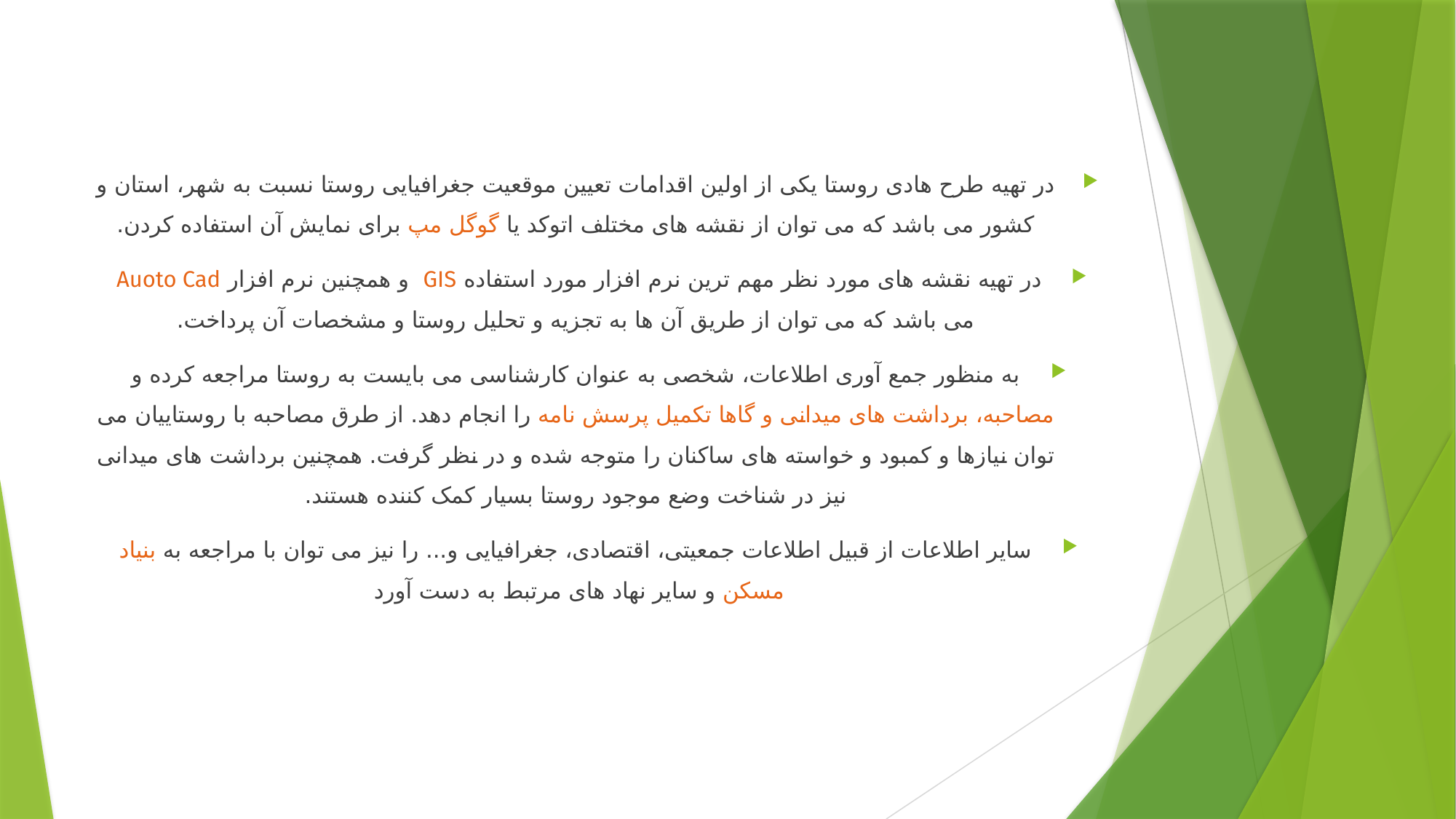

در تهیه طرح هادی روستا یکی از اولین اقدامات تعیین موقعیت جغرافیایی روستا نسبت به شهر، استان و کشور می باشد که می توان از نقشه های مختلف اتوکد یا گوگل مپ برای نمایش آن استفاده کردن.
در تهیه نقشه های مورد نظر مهم ترین نرم افزار مورد استفاده GIS  و همچنین نرم افزار Auoto Cad  می باشد که می توان از طریق آن ها به تجزیه و تحلیل روستا و مشخصات آن پرداخت.
به منظور جمع آوری اطلاعات، شخصی به عنوان کارشناسی می بایست به روستا مراجعه کرده و مصاحبه، برداشت های میدانی و گاها تکمیل پرسش نامه را انجام دهد. از طرق مصاحبه با روستاییان می توان نیازها و کمبود و خواسته های ساکنان را متوجه شده و در نظر گرفت. همچنین برداشت های میدانی نیز در شناخت وضع موجود روستا بسیار کمک کننده هستند.
سایر اطلاعات از قبیل اطلاعات جمعیتی، اقتصادی، جغرافیایی و... را نیز می توان با مراجعه به بنیاد مسکن و سایر نهاد های مرتبط به دست آورد